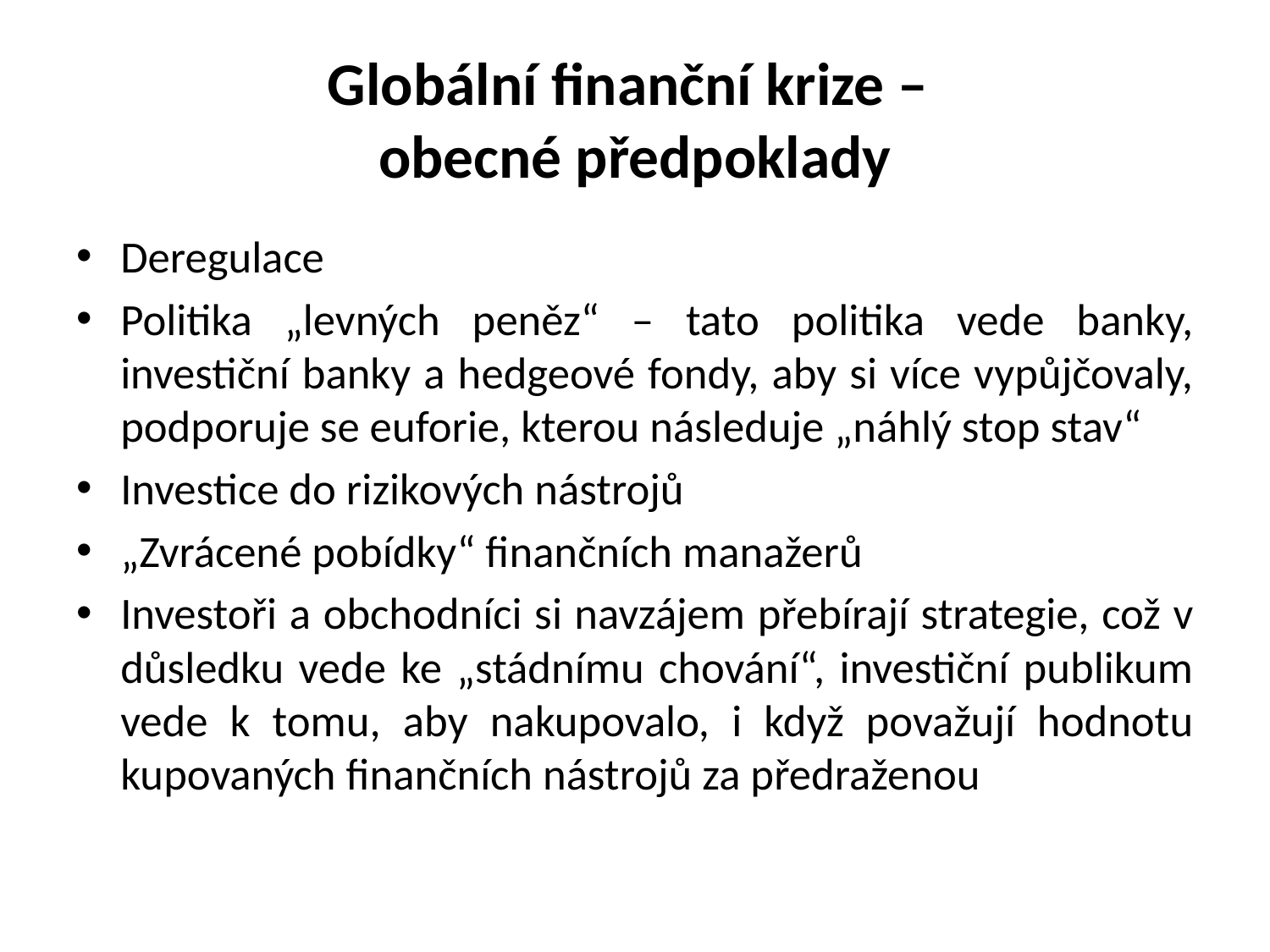

# Globální finanční krize – obecné předpoklady
Deregulace
Politika „levných peněz“ – tato politika vede banky, investiční banky a hedgeové fondy, aby si více vypůjčovaly, podporuje se euforie, kterou následuje „náhlý stop stav“
Investice do rizikových nástrojů
„Zvrácené pobídky“ finančních manažerů
Investoři a obchodníci si navzájem přebírají strategie, což v důsledku vede ke „stádnímu chování“, investiční publikum vede k tomu, aby nakupovalo, i když považují hodnotu kupovaných finančních nástrojů za předraženou